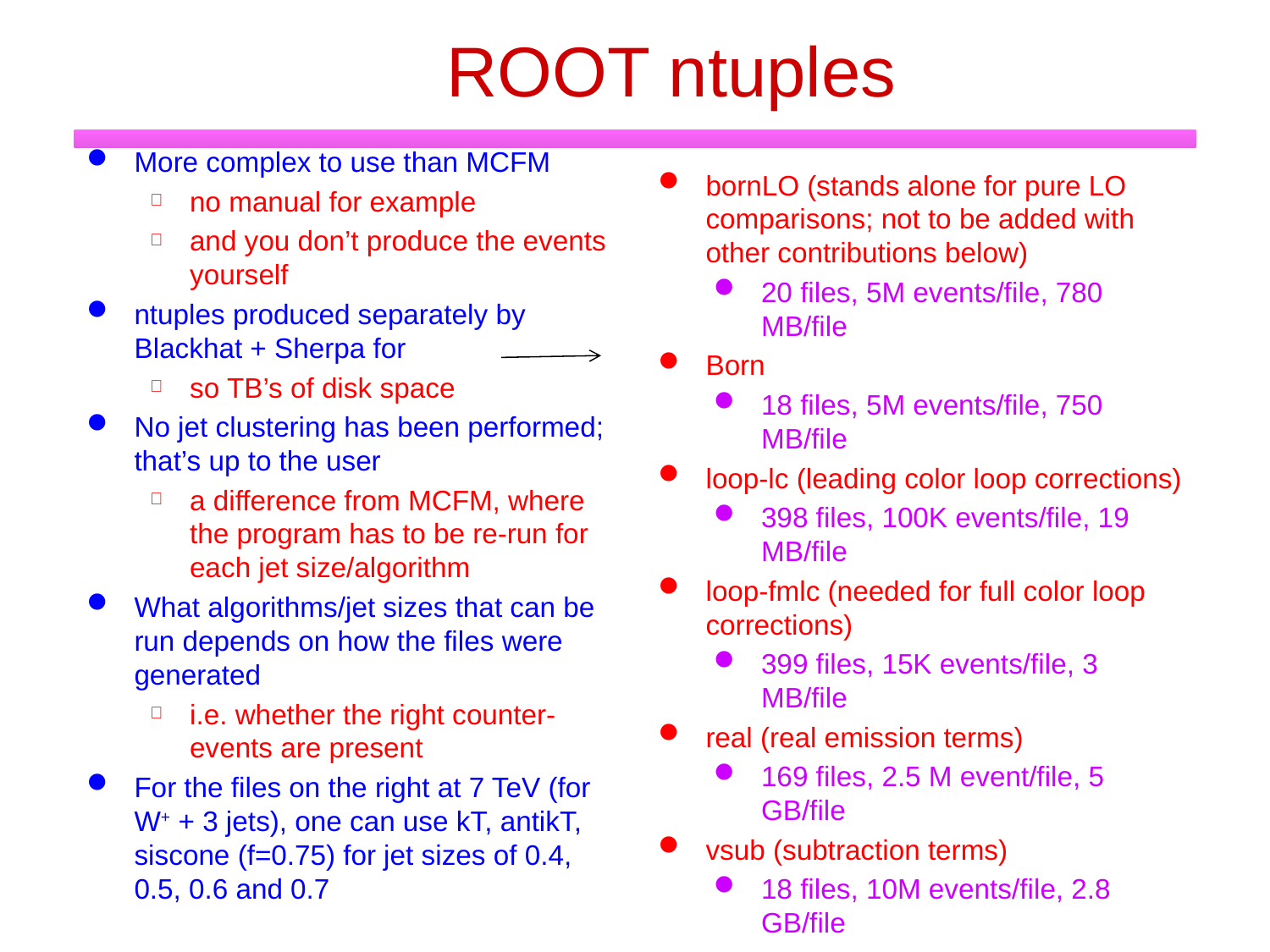

# ROOT ntuples
More complex to use than MCFM
no manual for example
and you don’t produce the events yourself
ntuples produced separately by Blackhat + Sherpa for
so TB’s of disk space
No jet clustering has been performed; that’s up to the user
a difference from MCFM, where the program has to be re-run for each jet size/algorithm
What algorithms/jet sizes that can be run depends on how the files were generated
i.e. whether the right counter-events are present
For the files on the right at 7 TeV (for W+ + 3 jets), one can use kT, antikT, siscone (f=0.75) for jet sizes of 0.4, 0.5, 0.6 and 0.7
bornLO (stands alone for pure LO comparisons; not to be added with other contributions below)
20 files, 5M events/file, 780 MB/file
Born
18 files, 5M events/file, 750 MB/file
loop-lc (leading color loop corrections)
398 files, 100K events/file, 19 MB/file
loop-fmlc (needed for full color loop corrections)
399 files, 15K events/file, 3 MB/file
real (real emission terms)
169 files, 2.5 M event/file, 5 GB/file
vsub (subtraction terms)
18 files, 10M events/file, 2.8 GB/file